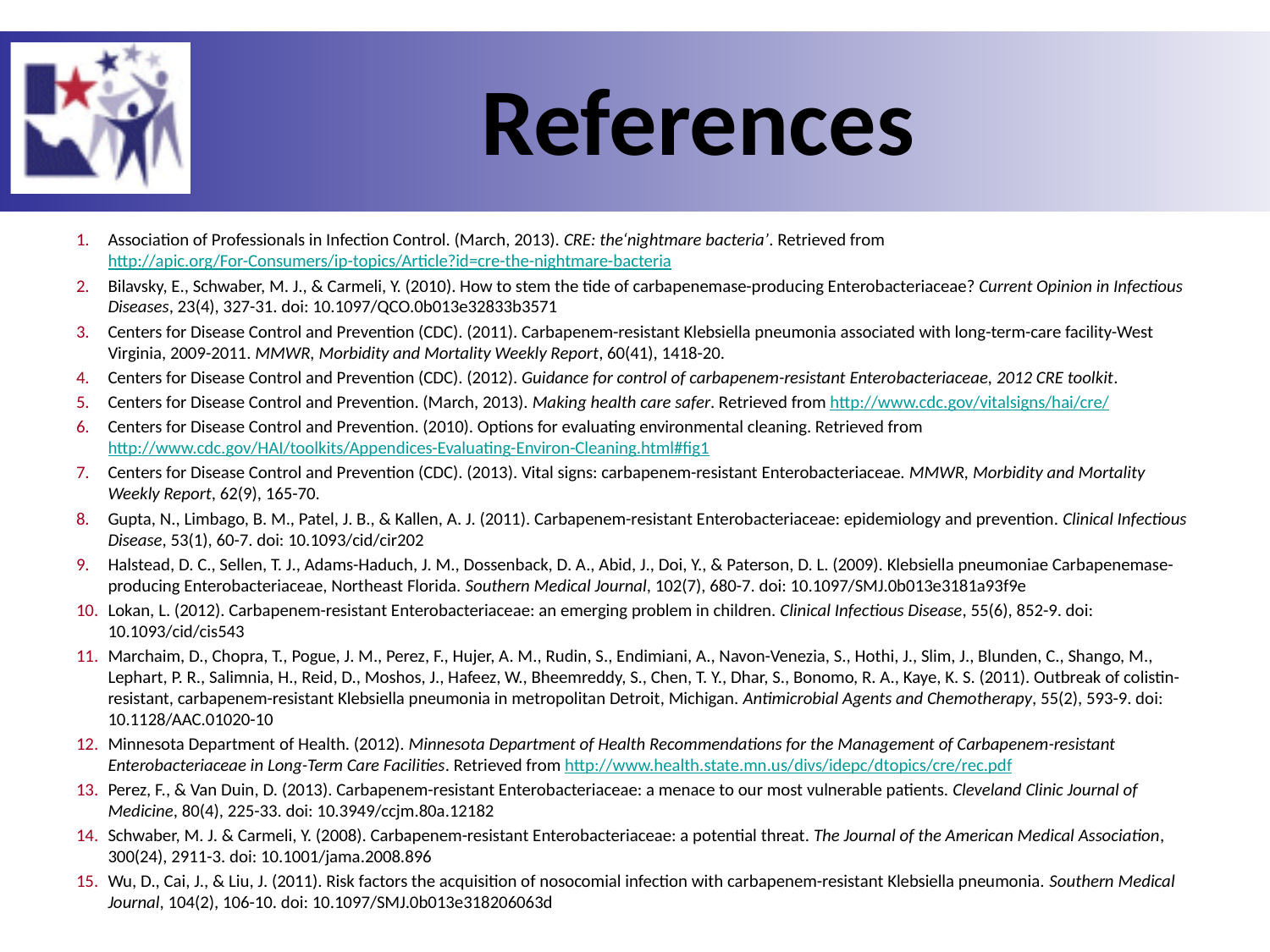

# References
Association of Professionals in Infection Control. (March, 2013). CRE: the‘nightmare bacteria’. Retrieved from http://apic.org/For-Consumers/ip-topics/Article?id=cre-the-nightmare-bacteria
Bilavsky, E., Schwaber, M. J., & Carmeli, Y. (2010). How to stem the tide of carbapenemase-producing Enterobacteriaceae? Current Opinion in Infectious Diseases, 23(4), 327-31. doi: 10.1097/QCO.0b013e32833b3571
Centers for Disease Control and Prevention (CDC). (2011). Carbapenem-resistant Klebsiella pneumonia associated with long-term-care facility-West Virginia, 2009-2011. MMWR, Morbidity and Mortality Weekly Report, 60(41), 1418-20.
Centers for Disease Control and Prevention (CDC). (2012). Guidance for control of carbapenem-resistant Enterobacteriaceae, 2012 CRE toolkit.
Centers for Disease Control and Prevention. (March, 2013). Making health care safer. Retrieved from http://www.cdc.gov/vitalsigns/hai/cre/
Centers for Disease Control and Prevention. (2010). Options for evaluating environmental cleaning. Retrieved from http://www.cdc.gov/HAI/toolkits/Appendices-Evaluating-Environ-Cleaning.html#fig1
Centers for Disease Control and Prevention (CDC). (2013). Vital signs: carbapenem-resistant Enterobacteriaceae. MMWR, Morbidity and Mortality Weekly Report, 62(9), 165-70.
Gupta, N., Limbago, B. M., Patel, J. B., & Kallen, A. J. (2011). Carbapenem-resistant Enterobacteriaceae: epidemiology and prevention. Clinical Infectious Disease, 53(1), 60-7. doi: 10.1093/cid/cir202
Halstead, D. C., Sellen, T. J., Adams-Haduch, J. M., Dossenback, D. A., Abid, J., Doi, Y., & Paterson, D. L. (2009). Klebsiella pneumoniae Carbapenemase-producing Enterobacteriaceae, Northeast Florida. Southern Medical Journal, 102(7), 680-7. doi: 10.1097/SMJ.0b013e3181a93f9e
Lokan, L. (2012). Carbapenem-resistant Enterobacteriaceae: an emerging problem in children. Clinical Infectious Disease, 55(6), 852-9. doi: 10.1093/cid/cis543
Marchaim, D., Chopra, T., Pogue, J. M., Perez, F., Hujer, A. M., Rudin, S., Endimiani, A., Navon-Venezia, S., Hothi, J., Slim, J., Blunden, C., Shango, M., Lephart, P. R., Salimnia, H., Reid, D., Moshos, J., Hafeez, W., Bheemreddy, S., Chen, T. Y., Dhar, S., Bonomo, R. A., Kaye, K. S. (2011). Outbreak of colistin-resistant, carbapenem-resistant Klebsiella pneumonia in metropolitan Detroit, Michigan. Antimicrobial Agents and Chemotherapy, 55(2), 593-9. doi: 10.1128/AAC.01020-10
Minnesota Department of Health. (2012). Minnesota Department of Health Recommendations for the Management of Carbapenem-resistant Enterobacteriaceae in Long-Term Care Facilities. Retrieved from http://www.health.state.mn.us/divs/idepc/dtopics/cre/rec.pdf
Perez, F., & Van Duin, D. (2013). Carbapenem-resistant Enterobacteriaceae: a menace to our most vulnerable patients. Cleveland Clinic Journal of Medicine, 80(4), 225-33. doi: 10.3949/ccjm.80a.12182
Schwaber, M. J. & Carmeli, Y. (2008). Carbapenem-resistant Enterobacteriaceae: a potential threat. The Journal of the American Medical Association, 300(24), 2911-3. doi: 10.1001/jama.2008.896
Wu, D., Cai, J., & Liu, J. (2011). Risk factors the acquisition of nosocomial infection with carbapenem-resistant Klebsiella pneumonia. Southern Medical Journal, 104(2), 106-10. doi: 10.1097/SMJ.0b013e318206063d